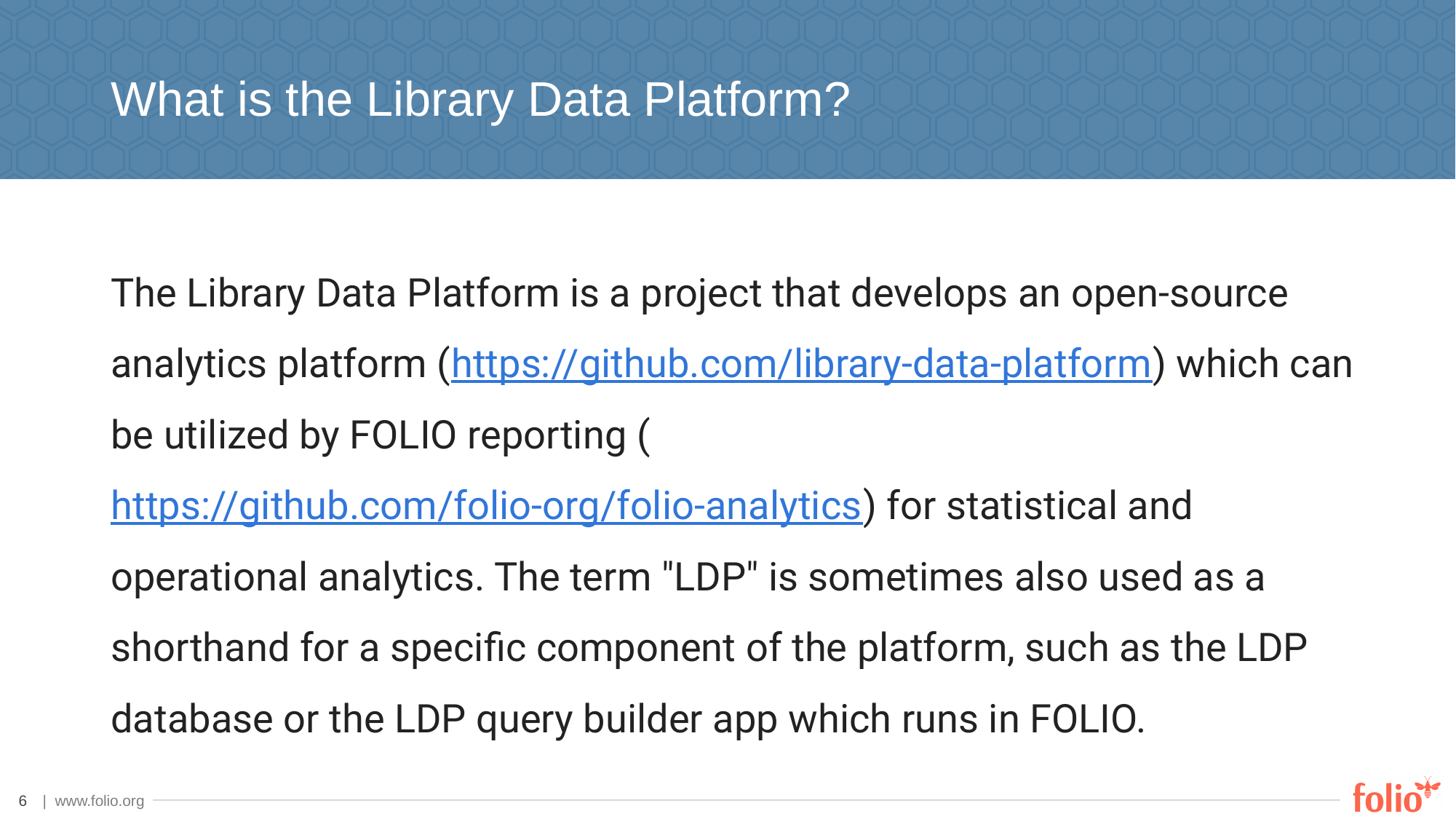

# What is the Library Data Platform?
The Library Data Platform is a project that develops an open-source analytics platform (https://github.com/library-data-platform) which can be utilized by FOLIO reporting (https://github.com/folio-org/folio-analytics) for statistical and operational analytics. The term "LDP" is sometimes also used as a shorthand for a specific component of the platform, such as the LDP database or the LDP query builder app which runs in FOLIO.